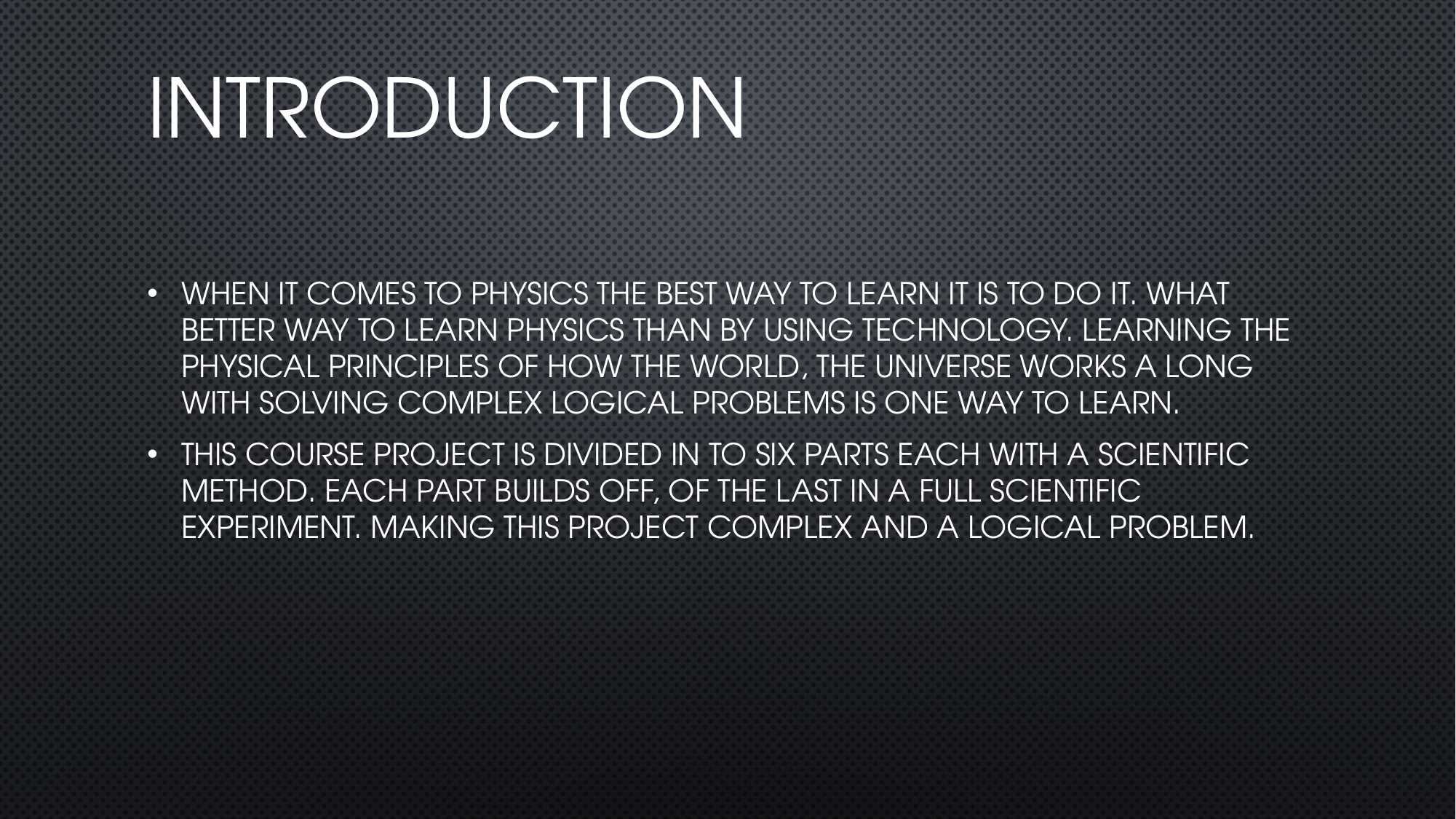

# Introduction
When it comes to physics the best way to learn it is to do it. What better way to learn physics than by using technology. Learning the physical principles of how the world, the universe works a long with solving complex logical problems is one way to learn.
This course project is divided in to six parts each with a scientific method. Each part builds off, of the last in a full scientific experiment. Making this project complex and a logical problem.